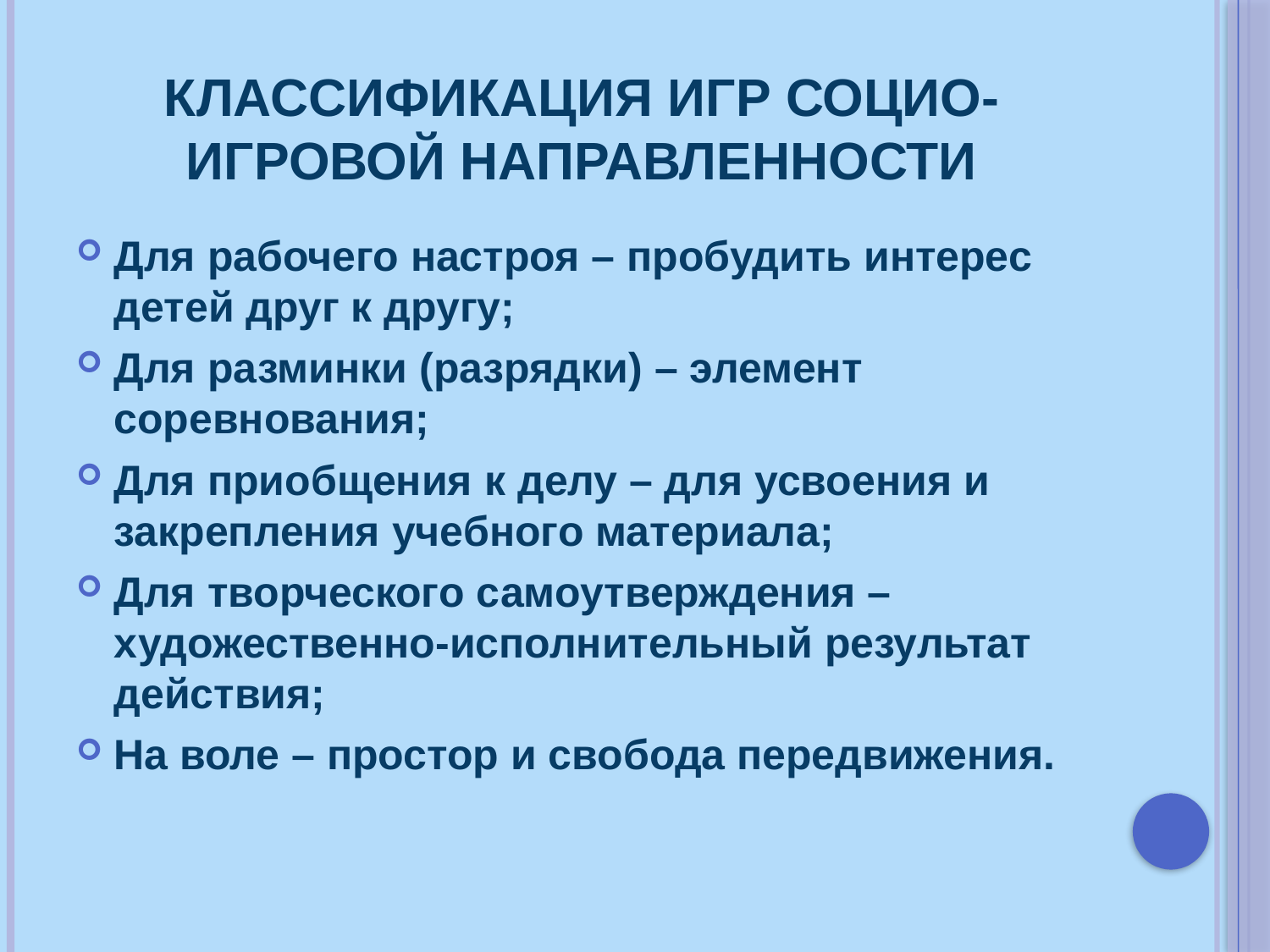

# Классификация игр социо-игровой направленности
Для рабочего настроя – пробудить интерес детей друг к другу;
Для разминки (разрядки) – элемент соревнования;
Для приобщения к делу – для усвоения и закрепления учебного материала;
Для творческого самоутверждения – художественно-исполнительный результат действия;
На воле – простор и свобода передвижения.